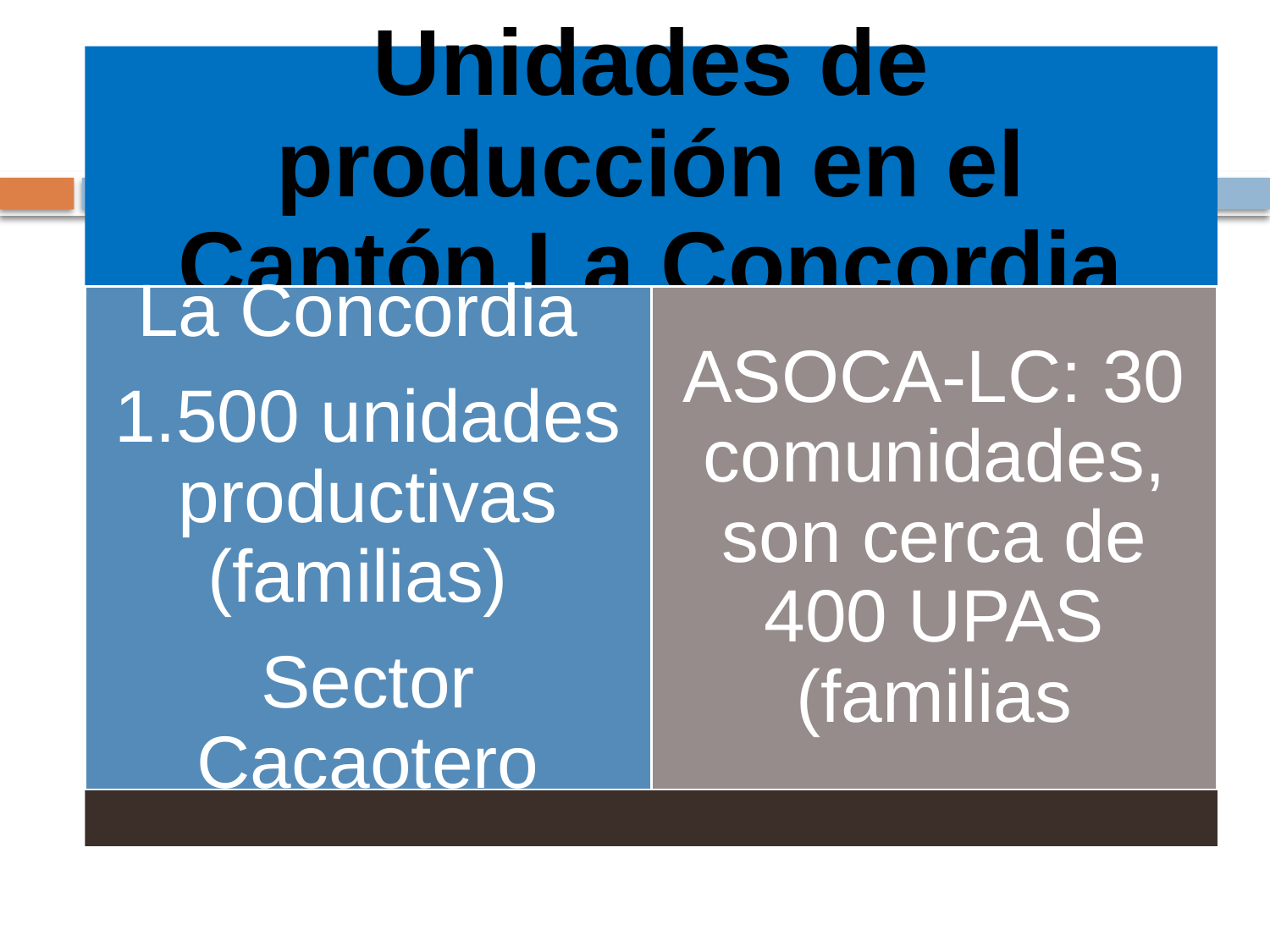

Unidades de producción en el Cantón La Concordia
La Concordia
1.500 unidades productivas (familias)
Sector Cacaotero
ASOCA-LC: 30 comunidades, son cerca de 400 UPAS (familias